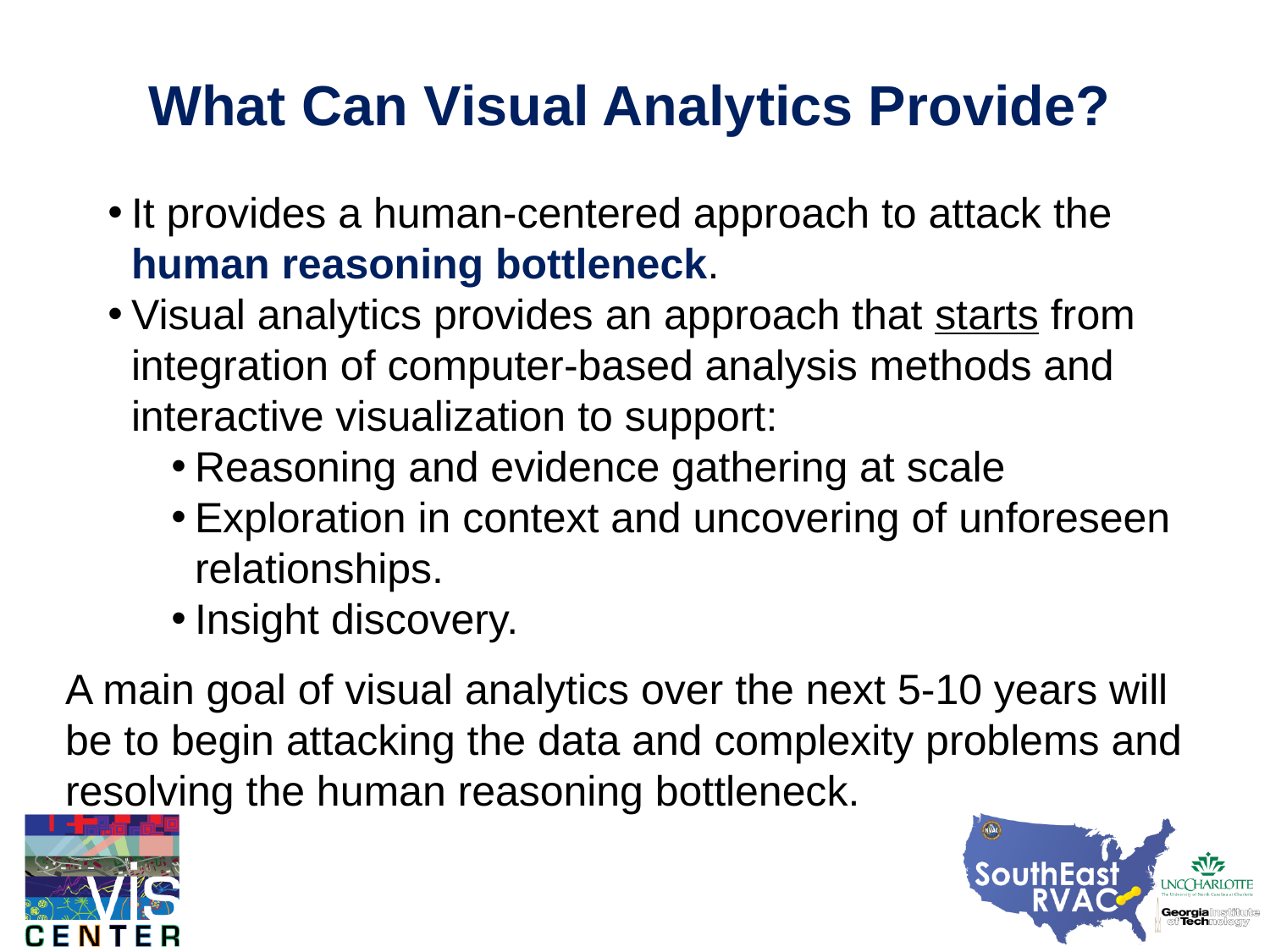

What Can Visual Analytics Provide?
It provides a human-centered approach to attack the human reasoning bottleneck.
Visual analytics provides an approach that starts from integration of computer-based analysis methods and interactive visualization to support:
Reasoning and evidence gathering at scale
Exploration in context and uncovering of unforeseen relationships.
Insight discovery.
A main goal of visual analytics over the next 5-10 years will be to begin attacking the data and complexity problems and resolving the human reasoning bottleneck.